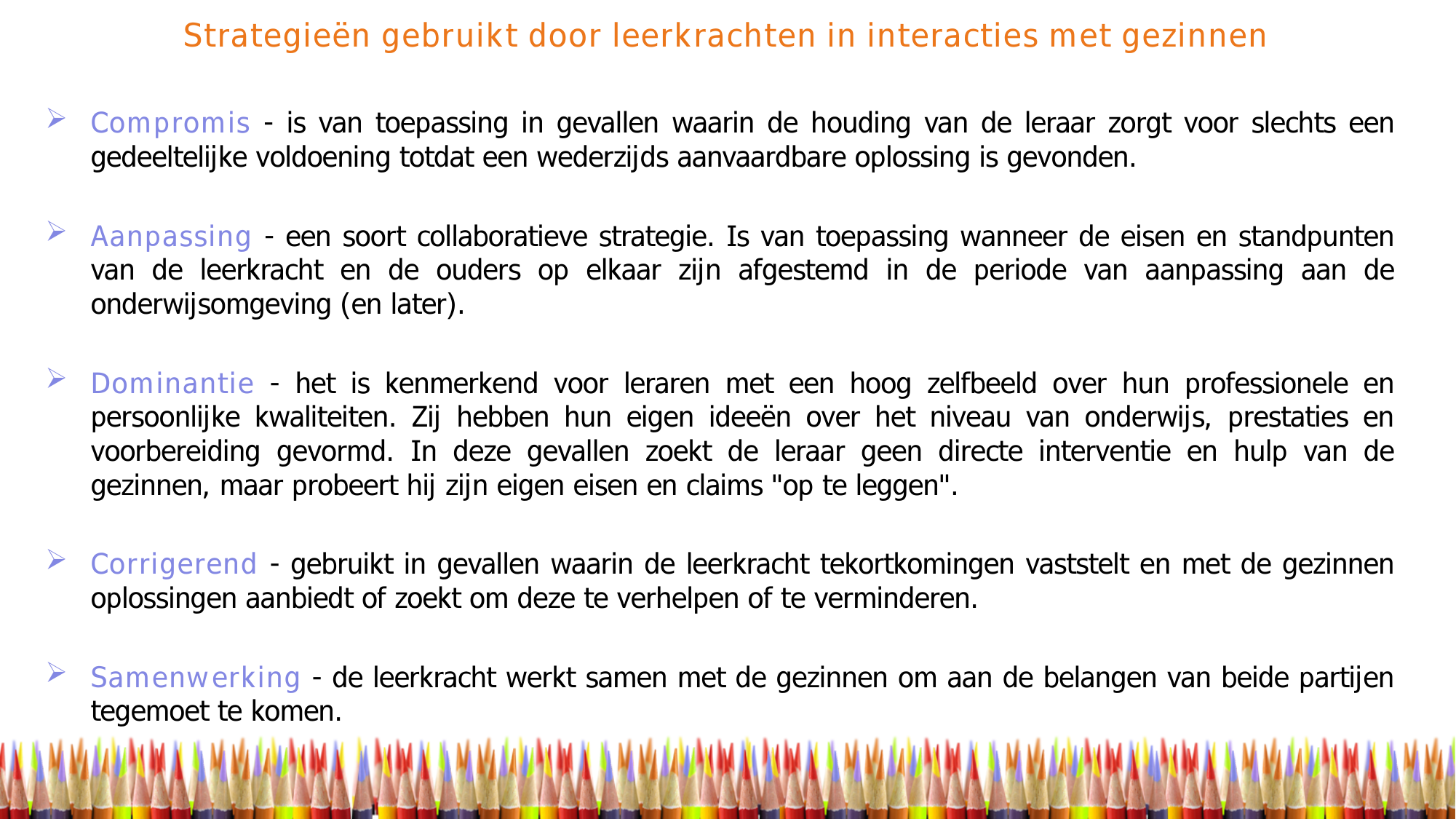

Strategieën gebruikt door leerkrachten in interacties met gezinnen
Compromis - is van toepassing in gevallen waarin de houding van de leraar zorgt voor slechts een gedeeltelijke voldoening totdat een wederzijds aanvaardbare oplossing is gevonden.

Aanpassing - een soort collaboratieve strategie. Is van toepassing wanneer de eisen en standpunten van de leerkracht en de ouders op elkaar zijn afgestemd in de periode van aanpassing aan de onderwijsomgeving (en later).

Dominantie - het is kenmerkend voor leraren met een hoog zelfbeeld over hun professionele en persoonlijke kwaliteiten. Zij hebben hun eigen ideeën over het niveau van onderwijs, prestaties en voorbereiding gevormd. In deze gevallen zoekt de leraar geen directe interventie en hulp van de gezinnen, maar probeert hij zijn eigen eisen en claims "op te leggen".

Corrigerend - gebruikt in gevallen waarin de leerkracht tekortkomingen vaststelt en met de gezinnen oplossingen aanbiedt of zoekt om deze te verhelpen of te verminderen.

Samenwerking - de leerkracht werkt samen met de gezinnen om aan de belangen van beide partijen tegemoet te komen.